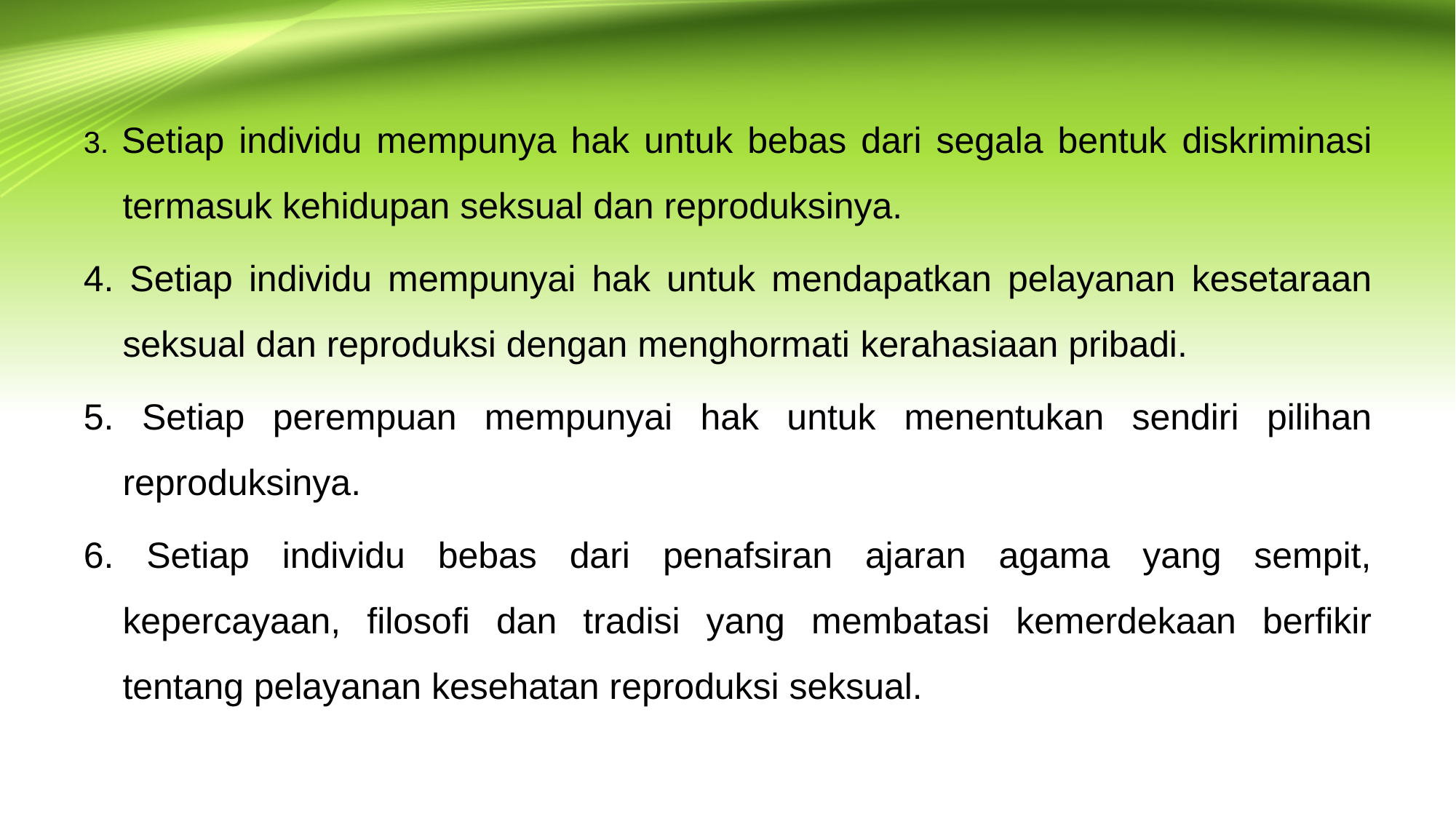

3. Setiap individu mempunya hak untuk bebas dari segala bentuk diskriminasi termasuk kehidupan seksual dan reproduksinya.
4. Setiap individu mempunyai hak untuk mendapatkan pelayanan kesetaraan seksual dan reproduksi dengan menghormati kerahasiaan pribadi.
5. Setiap perempuan mempunyai hak untuk menentukan sendiri pilihan reproduksinya.
6. Setiap individu bebas dari penafsiran ajaran agama yang sempit, kepercayaan, filosofi dan tradisi yang membatasi kemerdekaan berfikir tentang pelayanan kesehatan reproduksi seksual.